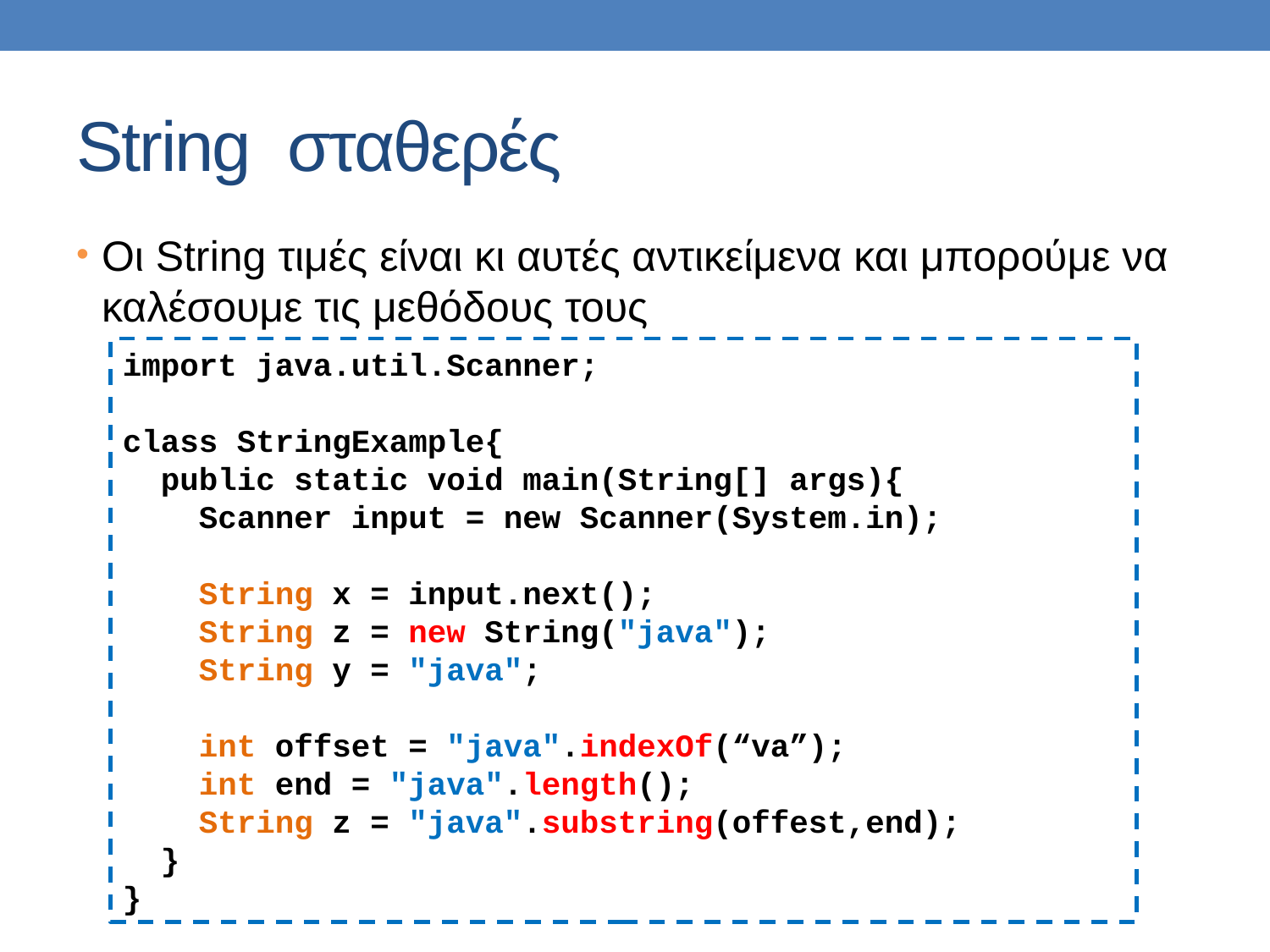

# String  σταθερές
Οι String τιμές είναι κι αυτές αντικείμενα και μπορούμε να καλέσουμε τις μεθόδους τους
import java.util.Scanner;

class StringExample{
  public static void main(String[] args){
    Scanner input = new Scanner(System.in);

    String x = input.next();
    String z = new String("java");
    String y = "java";

    int offset = "java".indexOf(“va”);
    int end = "java".length();
    String z = "java".substring(offest,end);
  }
}